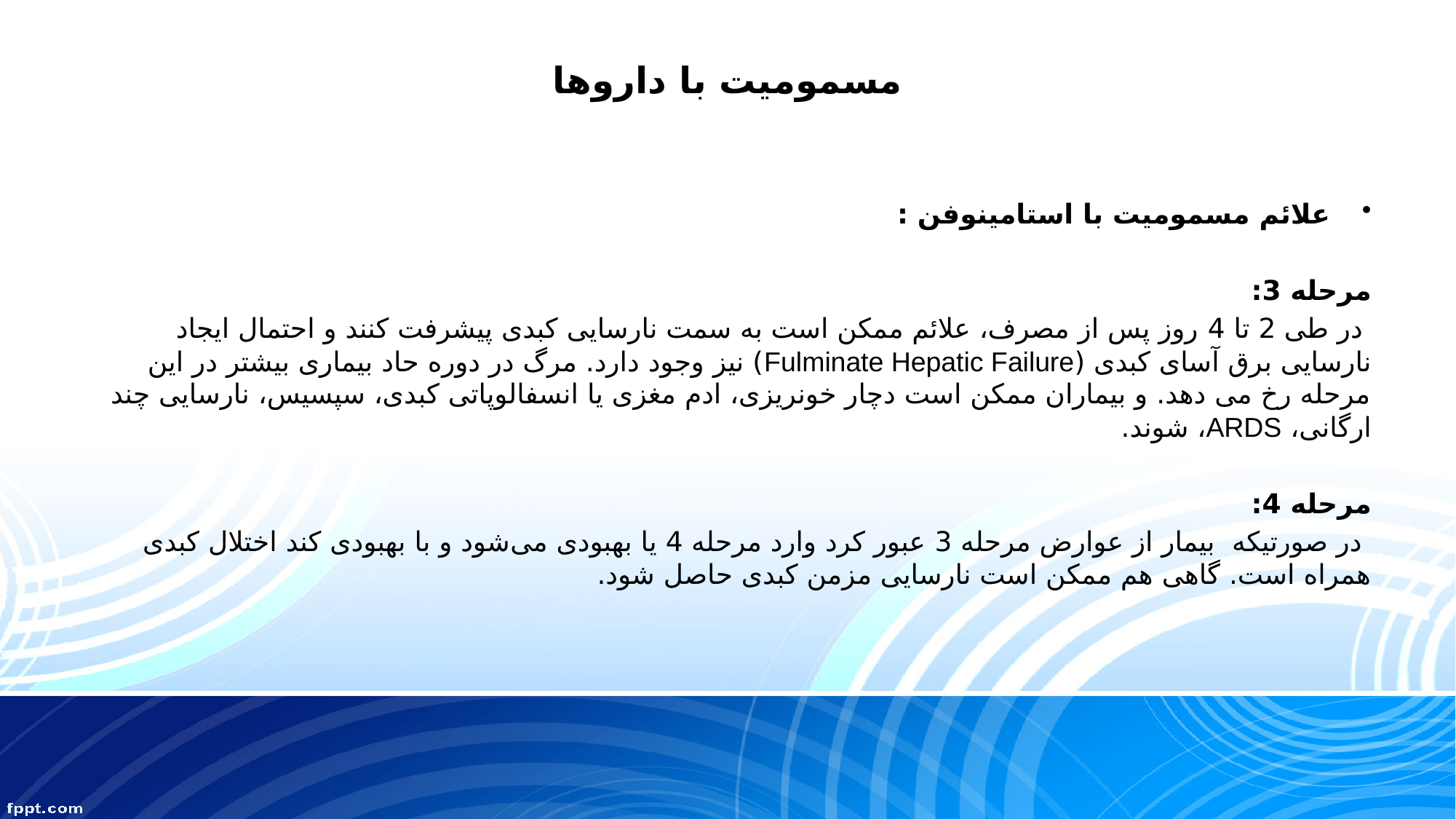

# مسمومیت با داروها
علائم مسمومیت با استامینوفن :

مرحله 3:
 در طی 2 تا 4 روز پس از مصرف، علائم ممکن است به سمت نارسایی کبدی پیشرفت کنند و احتمال ایجاد نارسایی برق آسای کبدی (Fulminate Hepatic Failure) نیز وجود دارد. مرگ در دوره حاد بیماری بیشتر در این مرحله رخ می دهد. و بیماران ممکن است دچار خونریزی، ادم مغزی یا انسفالوپاتی کبدی، سپسیس، نارسایی چند ارگانی، ARDS، شوند.

مرحله 4:
 در صورتیکه  بیمار از عوارض مرحله 3 عبور کرد وارد مرحله 4 یا بهبودی می‌شود و با بهبودی کند اختلال کبدی همراه است. گاهی هم ممکن است نارسایی مزمن کبدی حاصل شود.